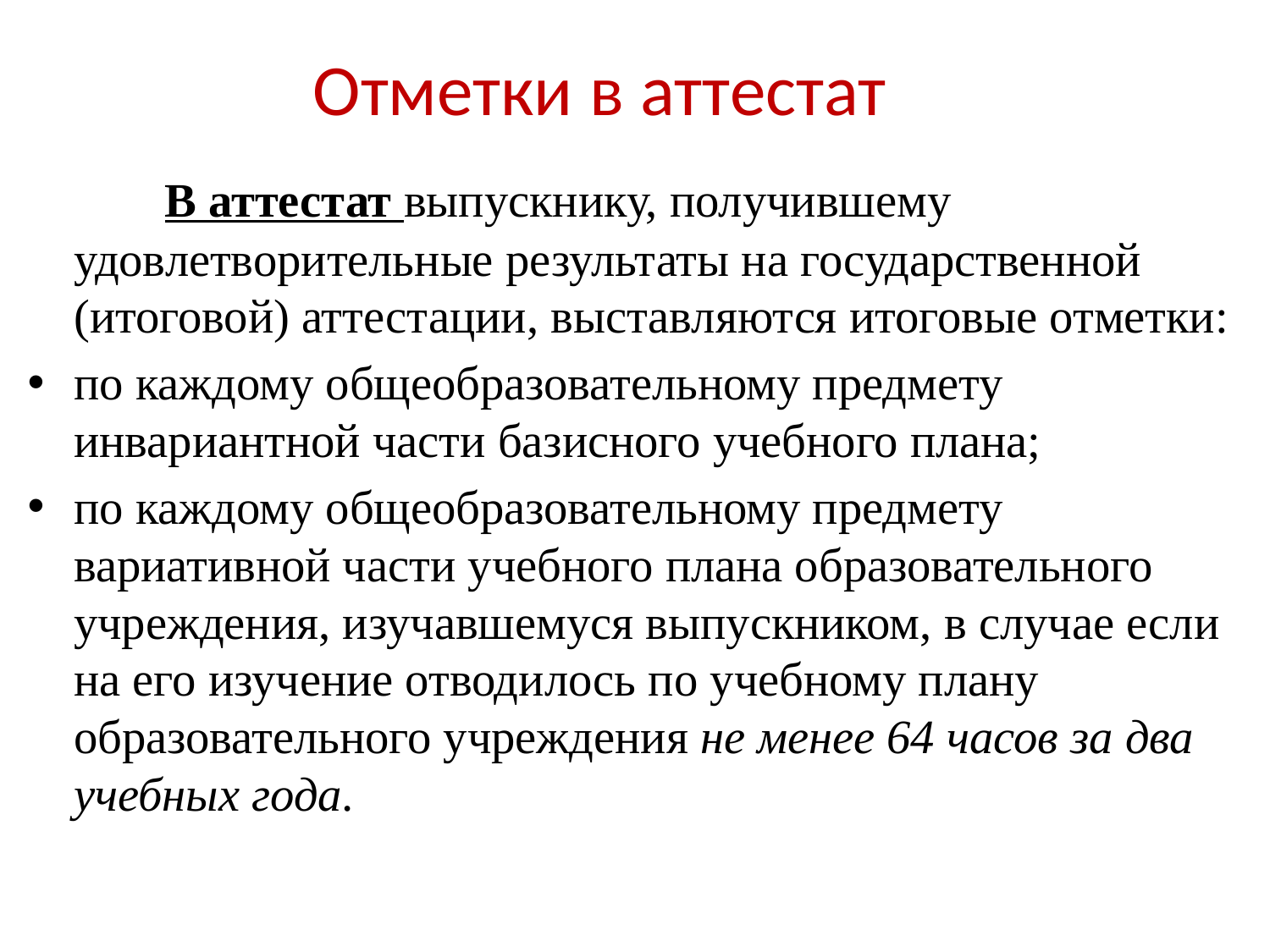

# Отметки в аттестат
           В аттестат выпускнику, получившему удовлетворительные результаты на государственной (итоговой) аттестации, выставляются итоговые отметки:
	по каждому общеобразовательному предмету инвариантной части базисного учебного плана;
	по каждому общеобразовательному предмету вариативной части учебного плана образовательного учреждения, изучавшемуся выпускником, в случае если на его изучение отводилось по учебному плану образовательного учреждения не менее 64 часов за два учебных года.